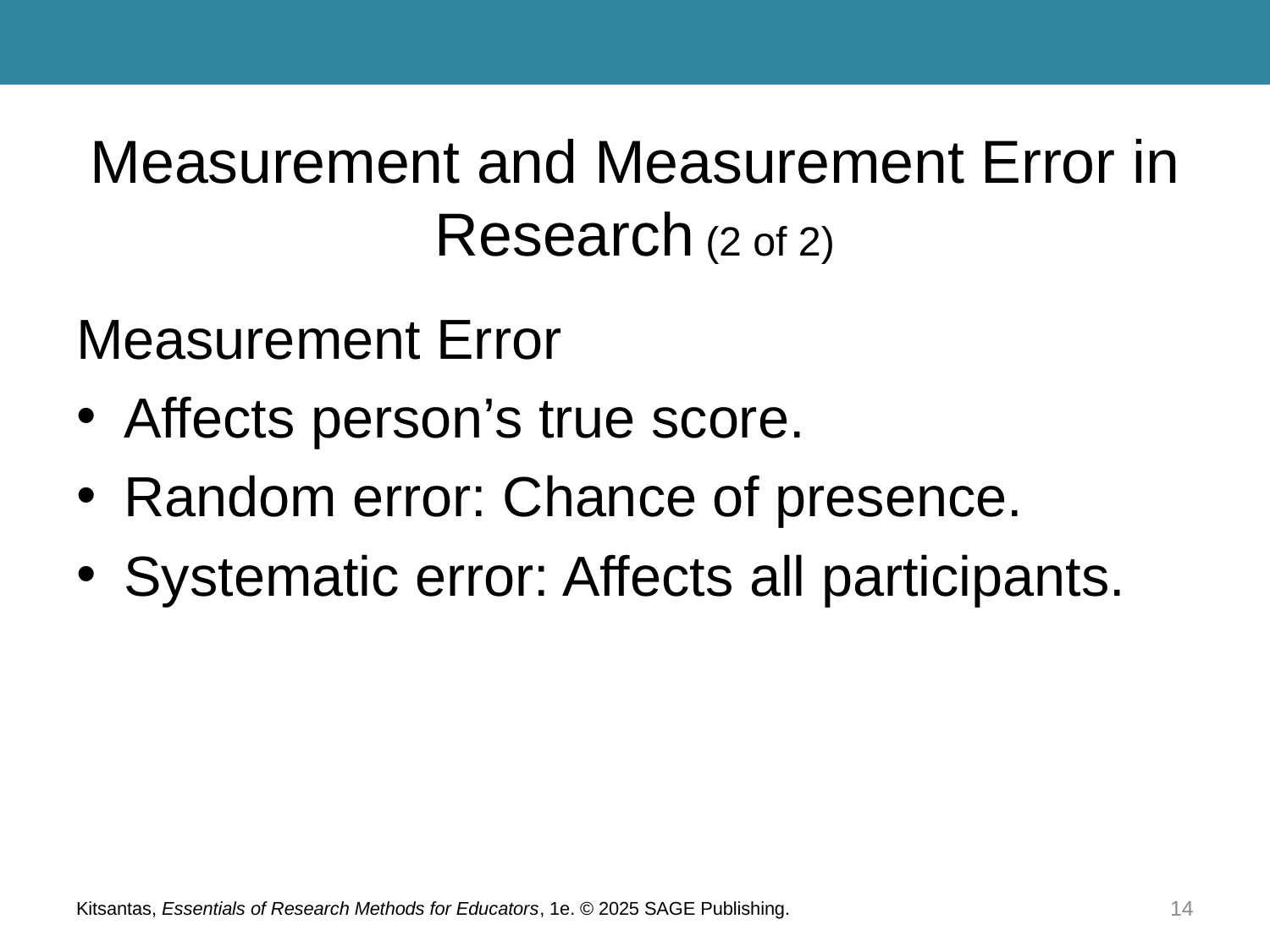

# Measurement and Measurement Error in Research (2 of 2)
Measurement Error
Affects person’s true score.
Random error: Chance of presence.
Systematic error: Affects all participants.
Kitsantas, Essentials of Research Methods for Educators, 1e. © 2025 SAGE Publishing.
14